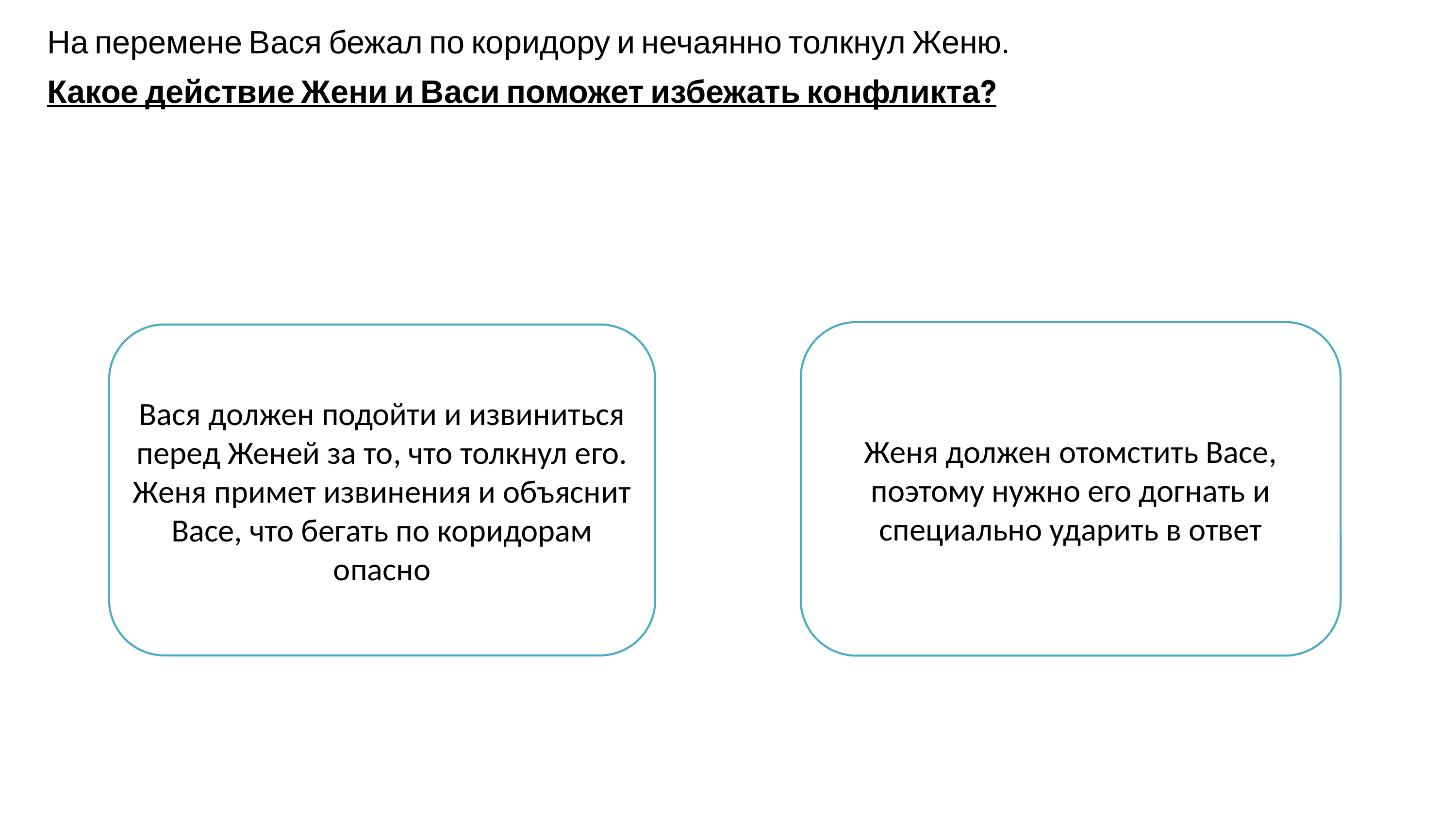

На перемене Вася бежал по коридору и нечаянно толкнул Женю.
Какое действие Жени и Васи поможет избежать конфликта?
Женя должен отомстить Васе, поэтому нужно его догнать и специально ударить в ответ
Вася должен подойти и извиниться перед Женей за то, что толкнул его. Женя примет извинения и объяснит Васе, что бегать по коридорам опасно